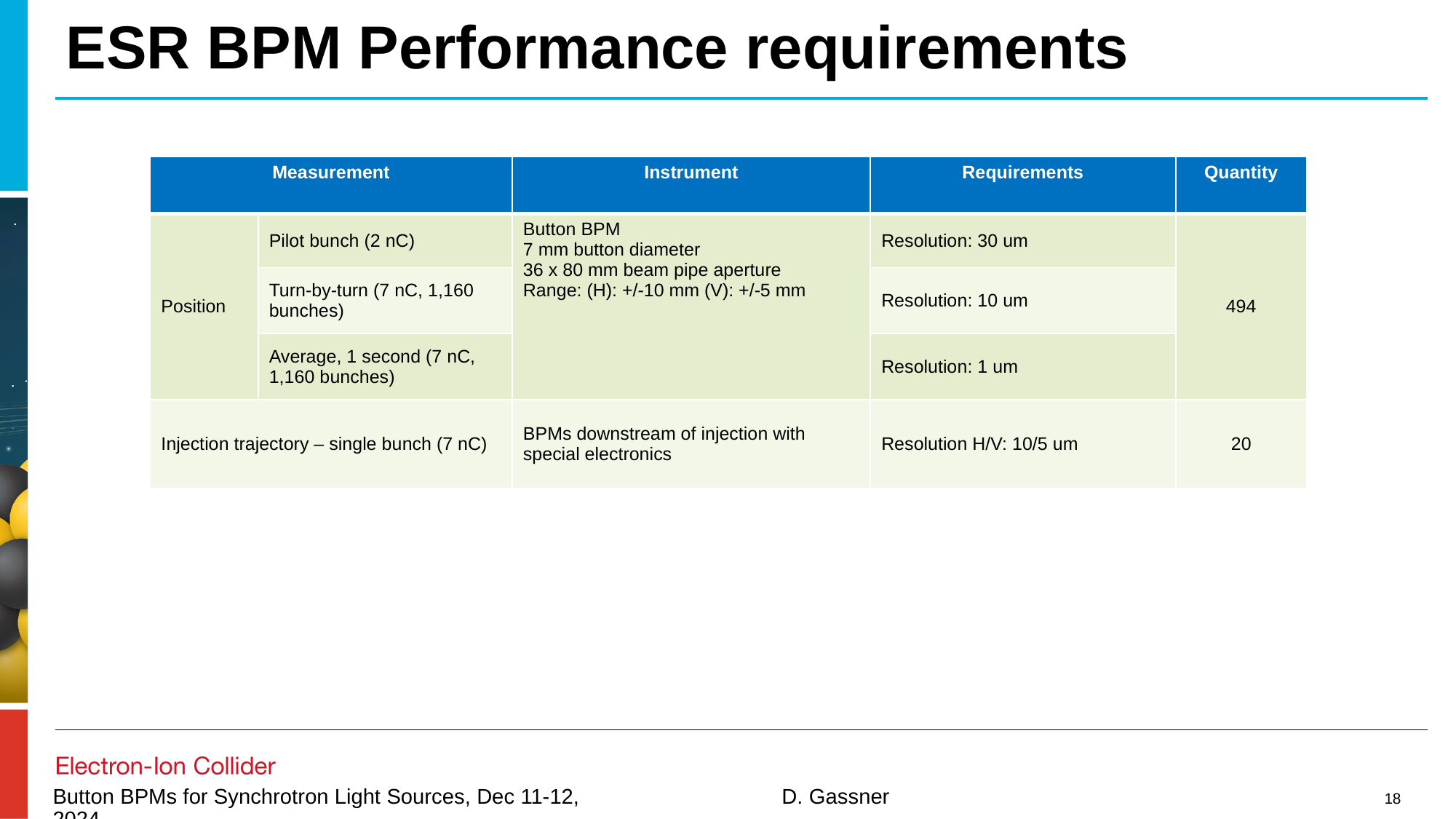

# ESR BPM Performance requirements
| Measurement |  | Instrument | Requirements | Quantity |
| --- | --- | --- | --- | --- |
| Position | Pilot bunch (2 nC) | Button BPM 7 mm button diameter 36 x 80 mm beam pipe aperture Range: (H): +/-10 mm (V): +/-5 mm | Resolution: 30 um | 494 |
|  | Turn-by-turn (7 nC, 1,160 bunches) |  | Resolution: 10 um |  |
|  | Average, 1 second (7 nC, 1,160 bunches) |  | Resolution: 1 um |  |
| Injection trajectory – single bunch (7 nC) |  | BPMs downstream of injection with special electronics | Resolution H/V: 10/5 um | 20 |